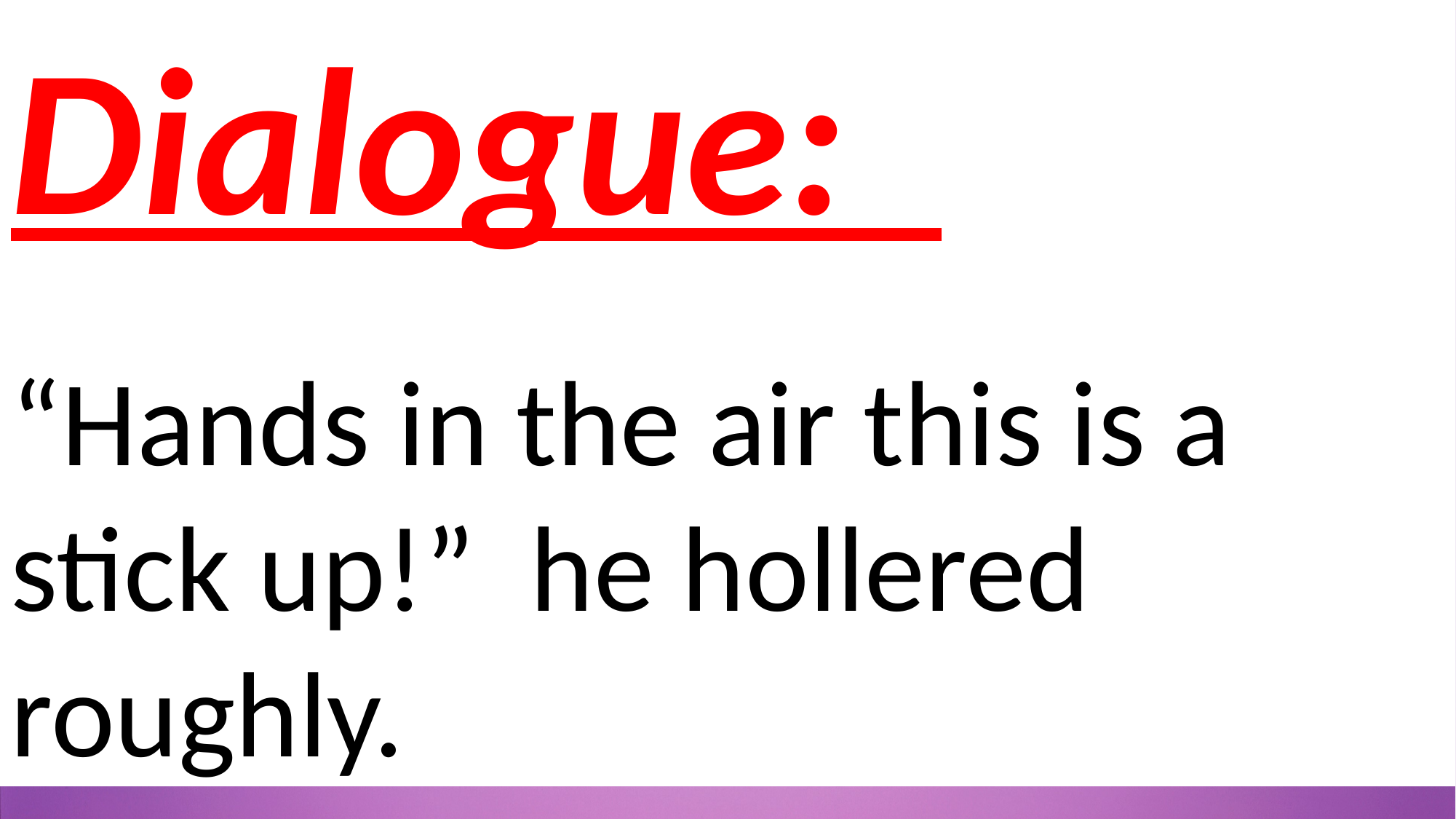

Dialogue:

“Hands in the air this is a stick up!”  he hollered roughly.
#